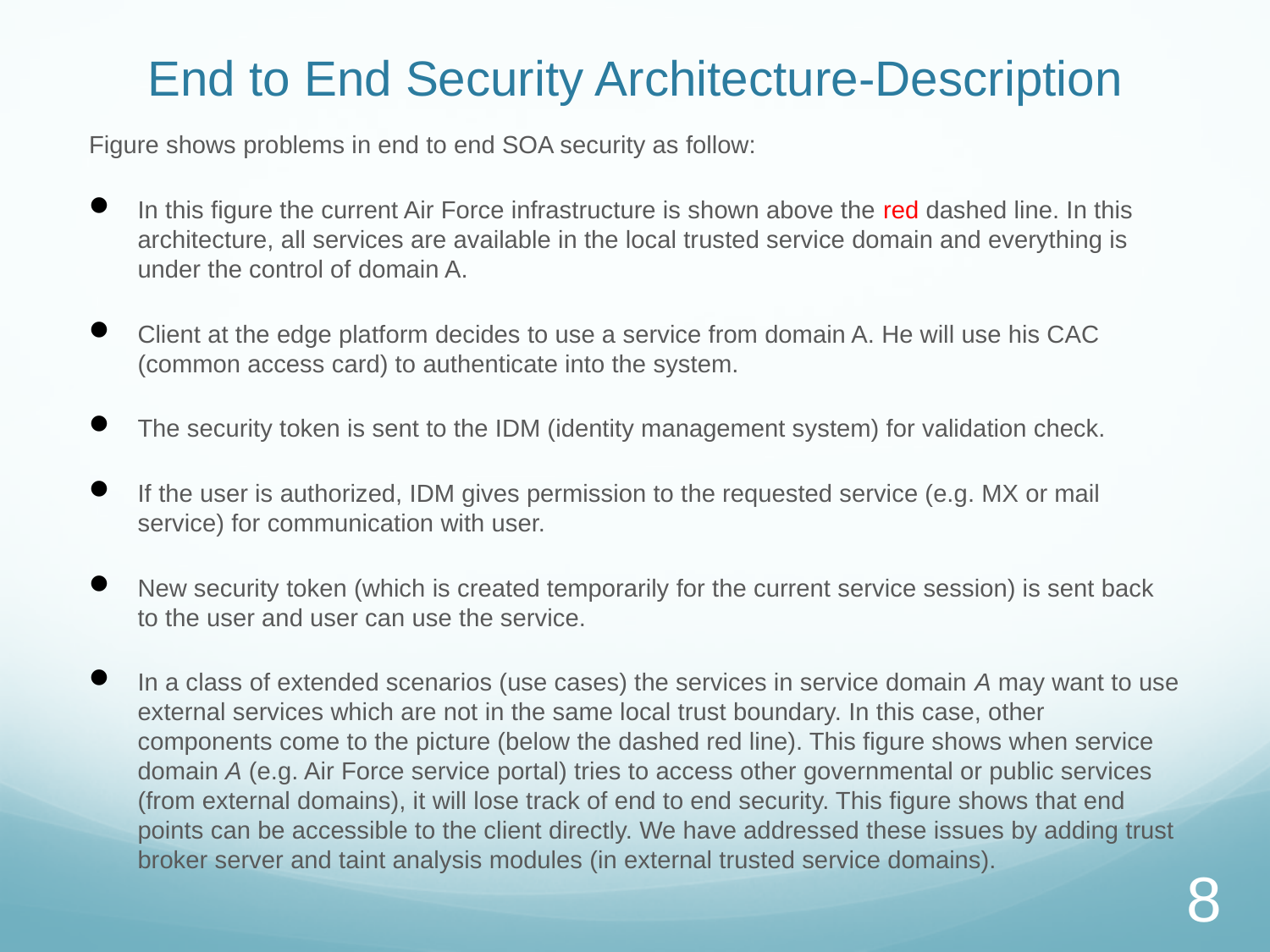

# End to End Security Architecture-Description
Figure shows problems in end to end SOA security as follow:
In this figure the current Air Force infrastructure is shown above the red dashed line. In this architecture, all services are available in the local trusted service domain and everything is under the control of domain A.
Client at the edge platform decides to use a service from domain A. He will use his CAC (common access card) to authenticate into the system.
The security token is sent to the IDM (identity management system) for validation check.
If the user is authorized, IDM gives permission to the requested service (e.g. MX or mail service) for communication with user.
New security token (which is created temporarily for the current service session) is sent back to the user and user can use the service.
In a class of extended scenarios (use cases) the services in service domain A may want to use external services which are not in the same local trust boundary. In this case, other components come to the picture (below the dashed red line). This figure shows when service domain A (e.g. Air Force service portal) tries to access other governmental or public services (from external domains), it will lose track of end to end security. This figure shows that end points can be accessible to the client directly. We have addressed these issues by adding trust broker server and taint analysis modules (in external trusted service domains).
8